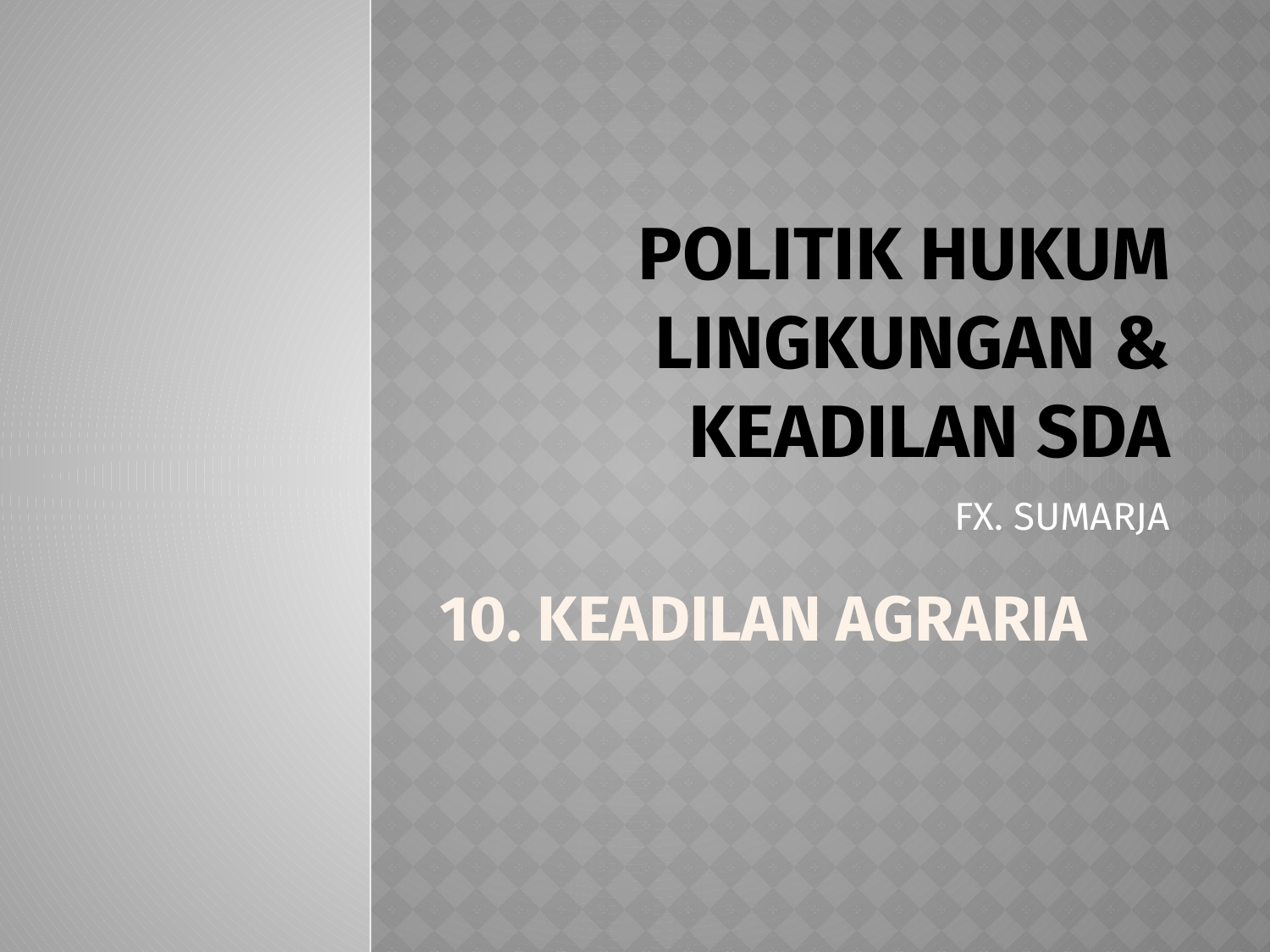

# POLITIK HUKUM Lingkungan & KEADILAN sda
FX. SUMARJA
10. Keadilan Agraria